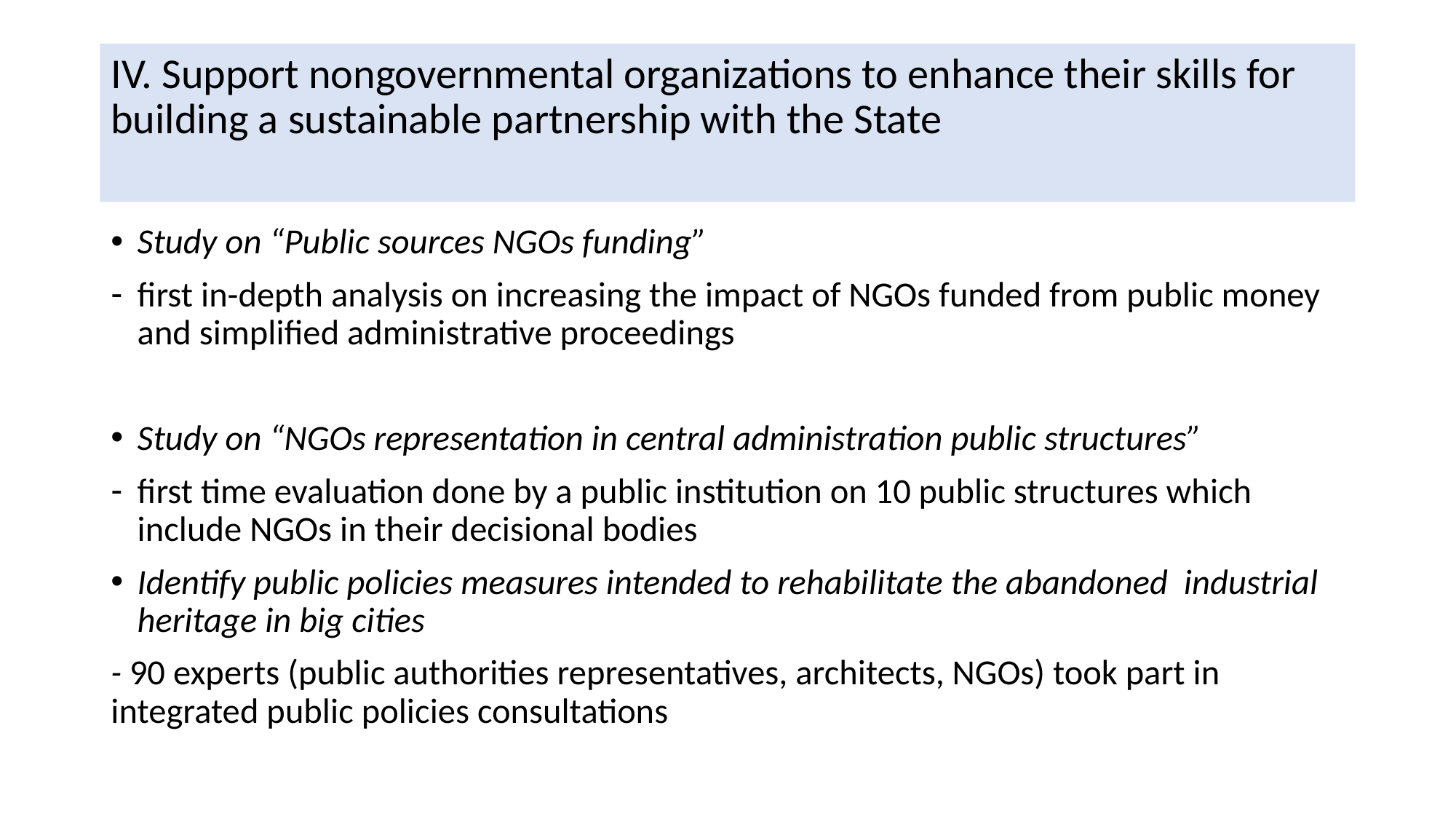

# IV. Support nongovernmental organizations to enhance their skills for building a sustainable partnership with the State
Study on “Public sources NGOs funding”
first in-depth analysis on increasing the impact of NGOs funded from public money and simplified administrative proceedings

Study on “NGOs representation in central administration public structures”
first time evaluation done by a public institution on 10 public structures which include NGOs in their decisional bodies
Identify public policies measures intended to rehabilitate the abandoned  industrial heritage in big cities
- 90 experts (public authorities representatives, architects, NGOs) took part in integrated public policies consultations